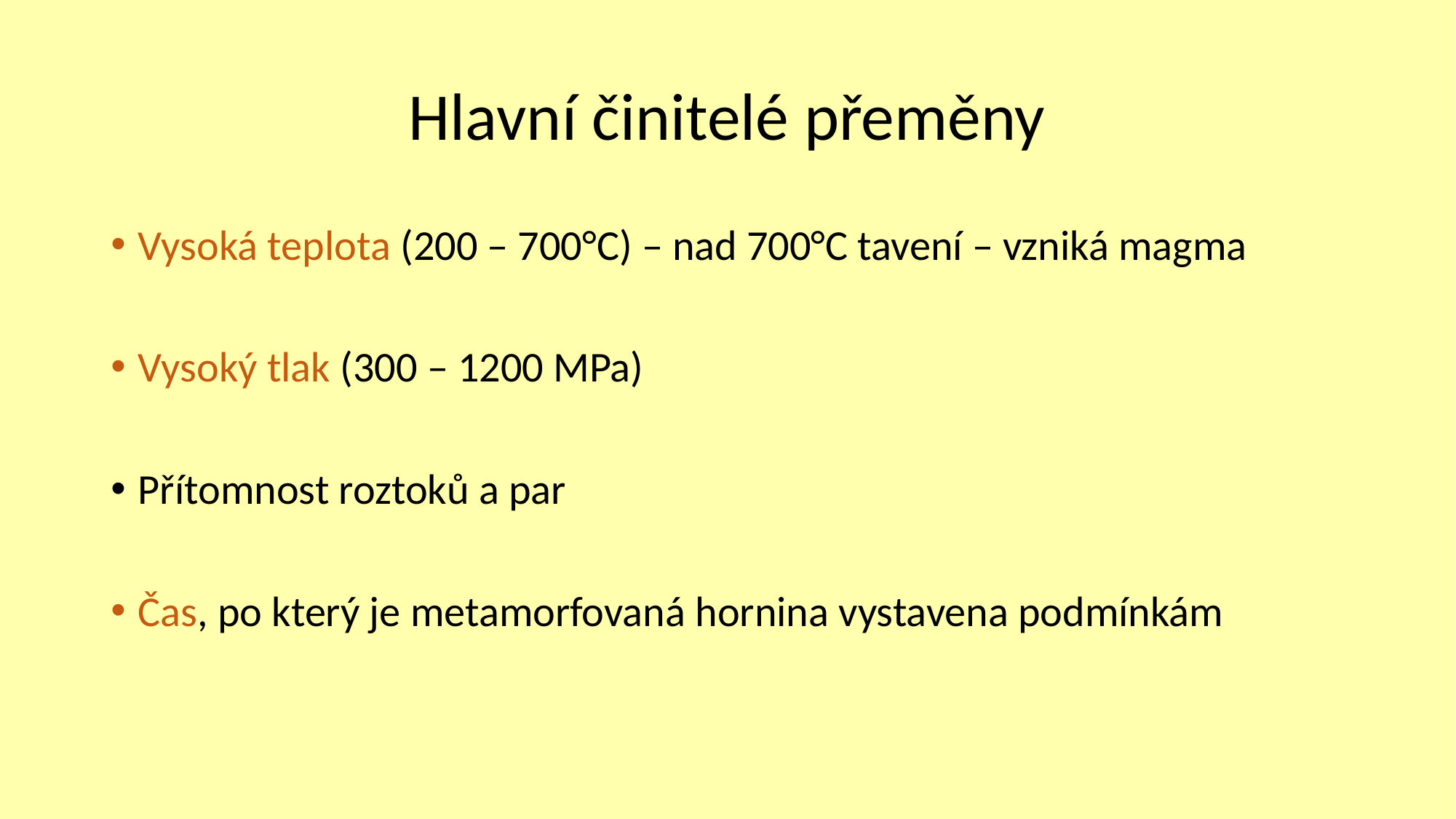

# Hlavní činitelé přeměny
Vysoká teplota (200 – 700°C) – nad 700°C tavení – vzniká magma

Vysoký tlak (300 – 1200 MPa)

Přítomnost roztoků a par

Čas, po který je metamorfovaná hornina vystavena podmínkám